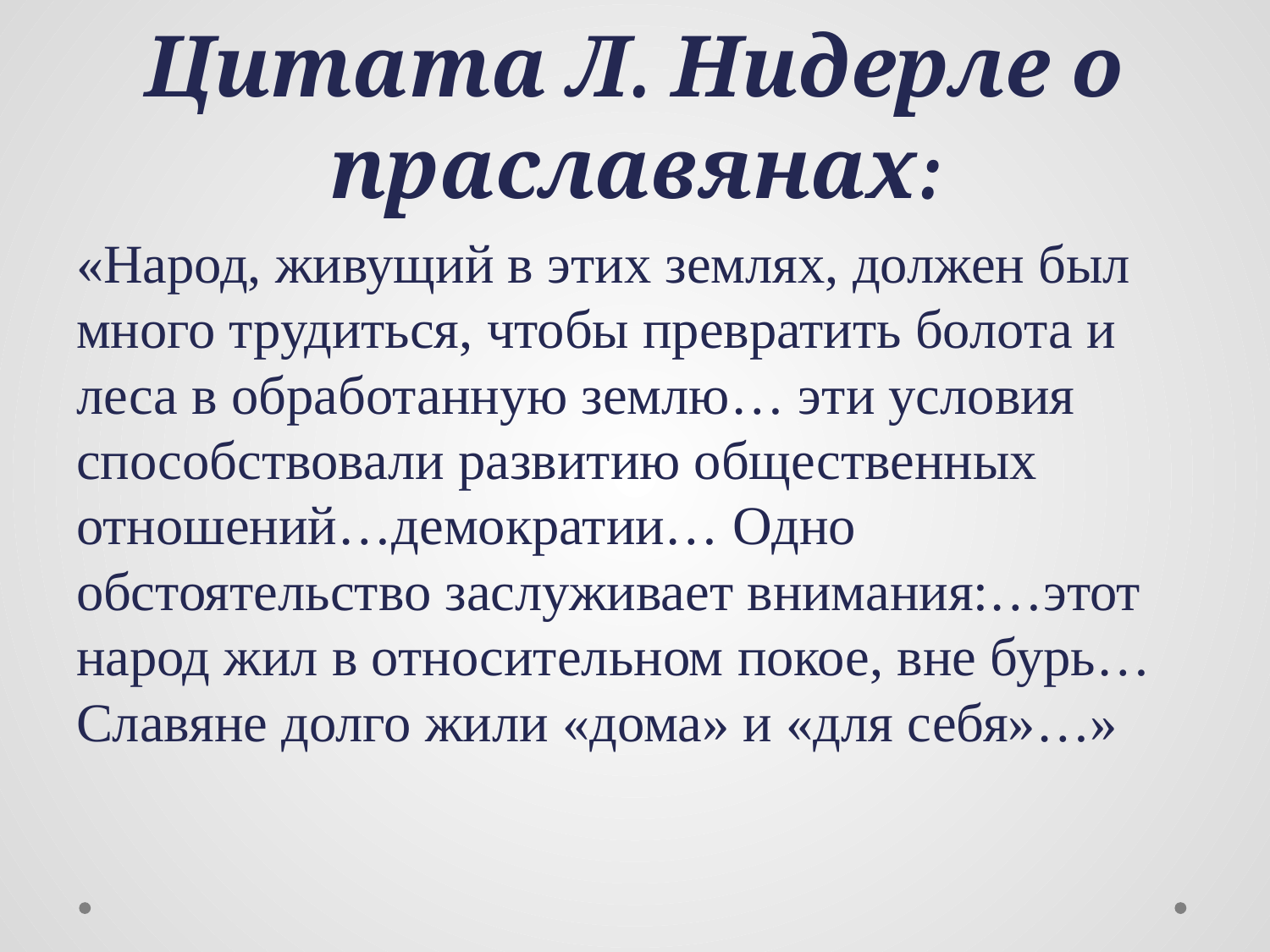

# Цитата Л. Нидерле о праславянах:
«Народ, живущий в этих землях, должен был много трудиться, чтобы превратить болота и леса в обработанную землю… эти условия способствовали развитию общественных отношений…демократии… Одно обстоятельство заслуживает внимания:…этот народ жил в относительном покое, вне бурь…Славяне долго жили «дома» и «для себя»…»